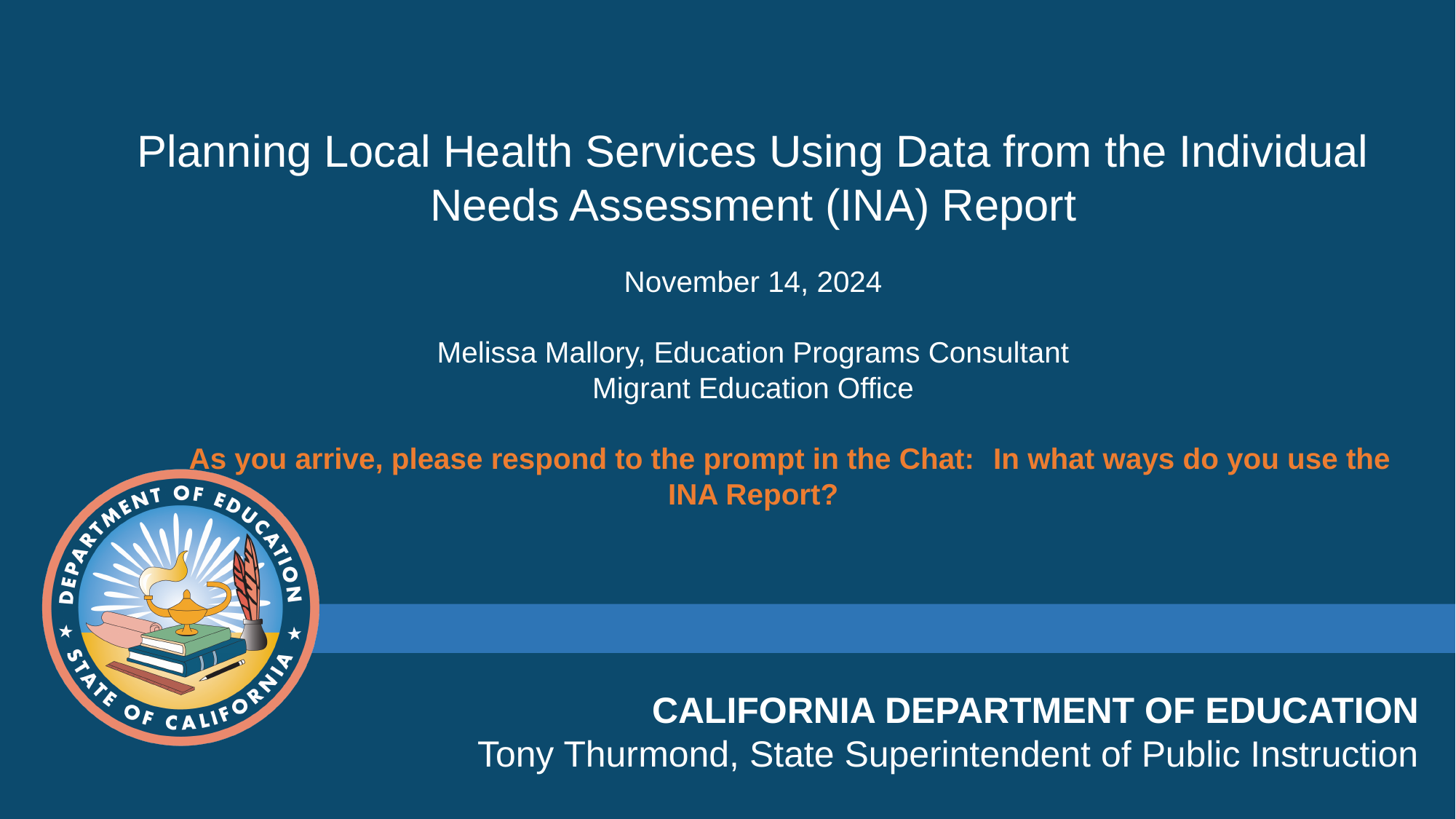

# Planning Local Health Services Using Data from the Individual Needs Assessment (INA) Report November 14, 2024 Melissa Mallory, Education Programs Consultant Migrant Education Office As you arrive, please respond to the prompt in the Chat: 		In what ways do you use the INA Report?